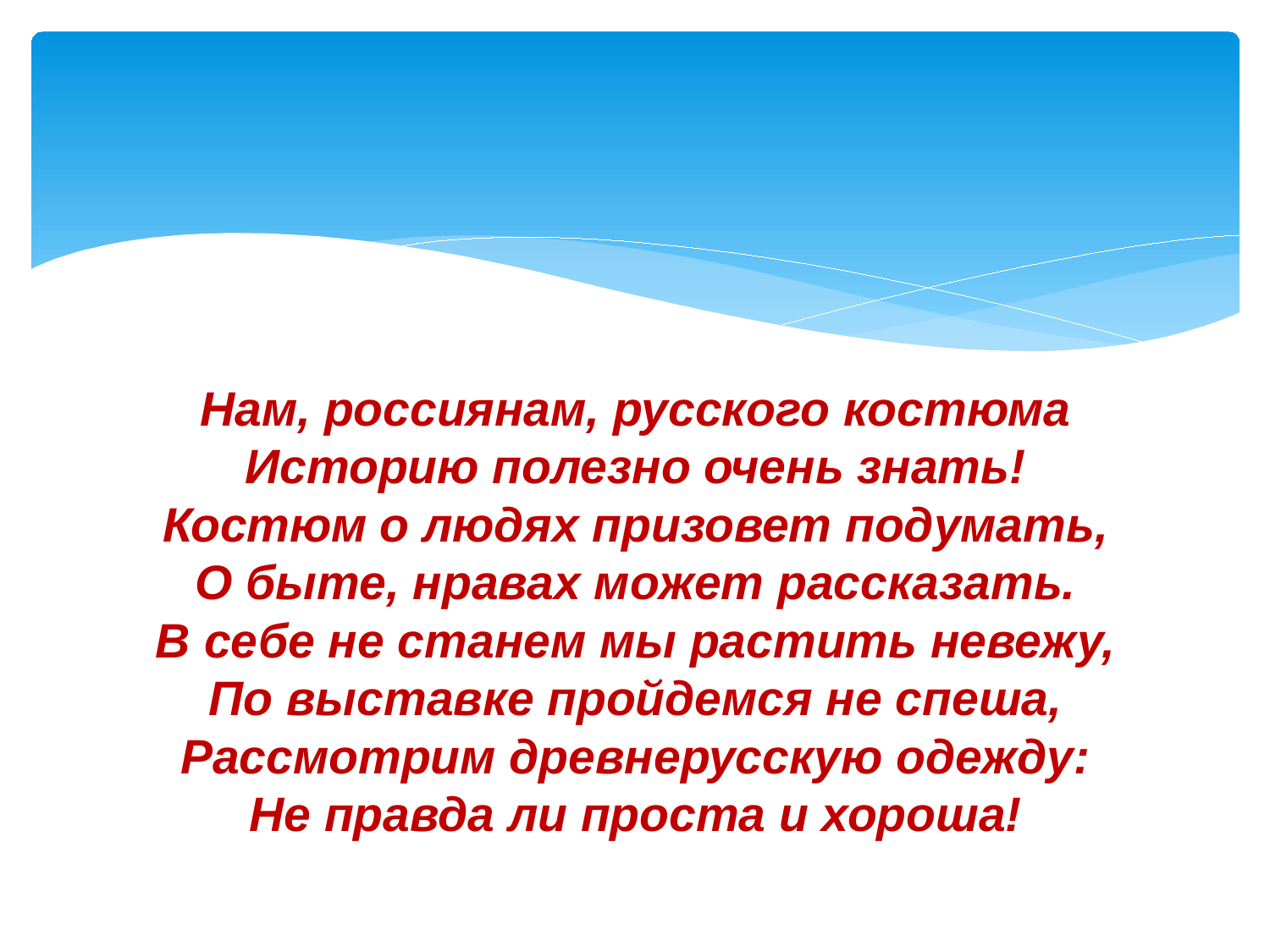

Нам, россиянам, русского костюма
Историю полезно очень знать!
Костюм о людях призовет подумать,
О быте, нравах может рассказать.
В себе не станем мы растить невежу,
По выставке пройдемся не спеша,
Рассмотрим древнерусскую одежду:
Не правда ли проста и хороша!